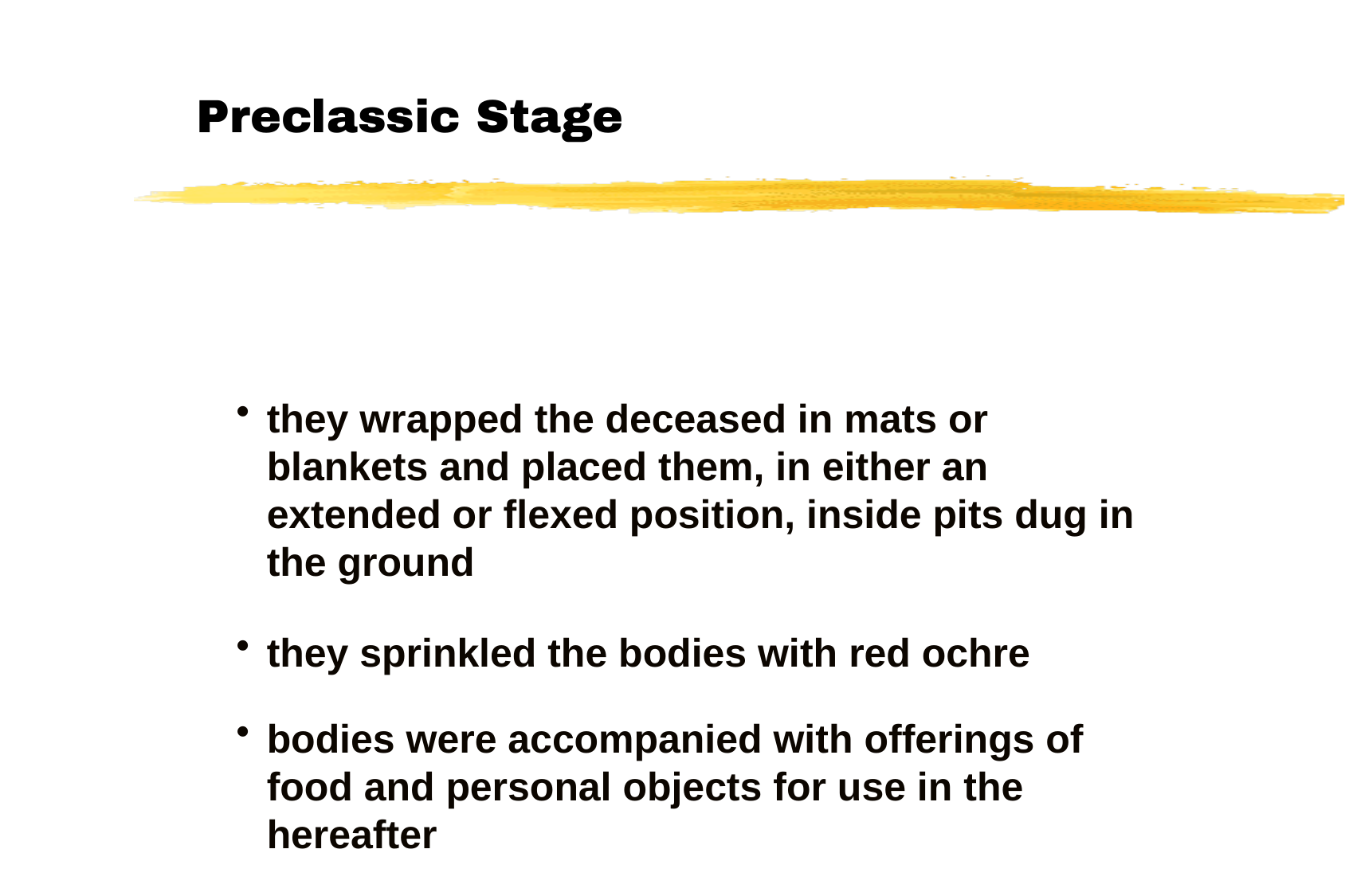

Preclassic Stage

they wrapped the deceased in mats or blankets and placed them, in either an extended or flexed position, inside pits dug in the ground

they sprinkled the bodies with red ochre

bodies were accompanied with offerings of food and personal objects for use in the hereafter